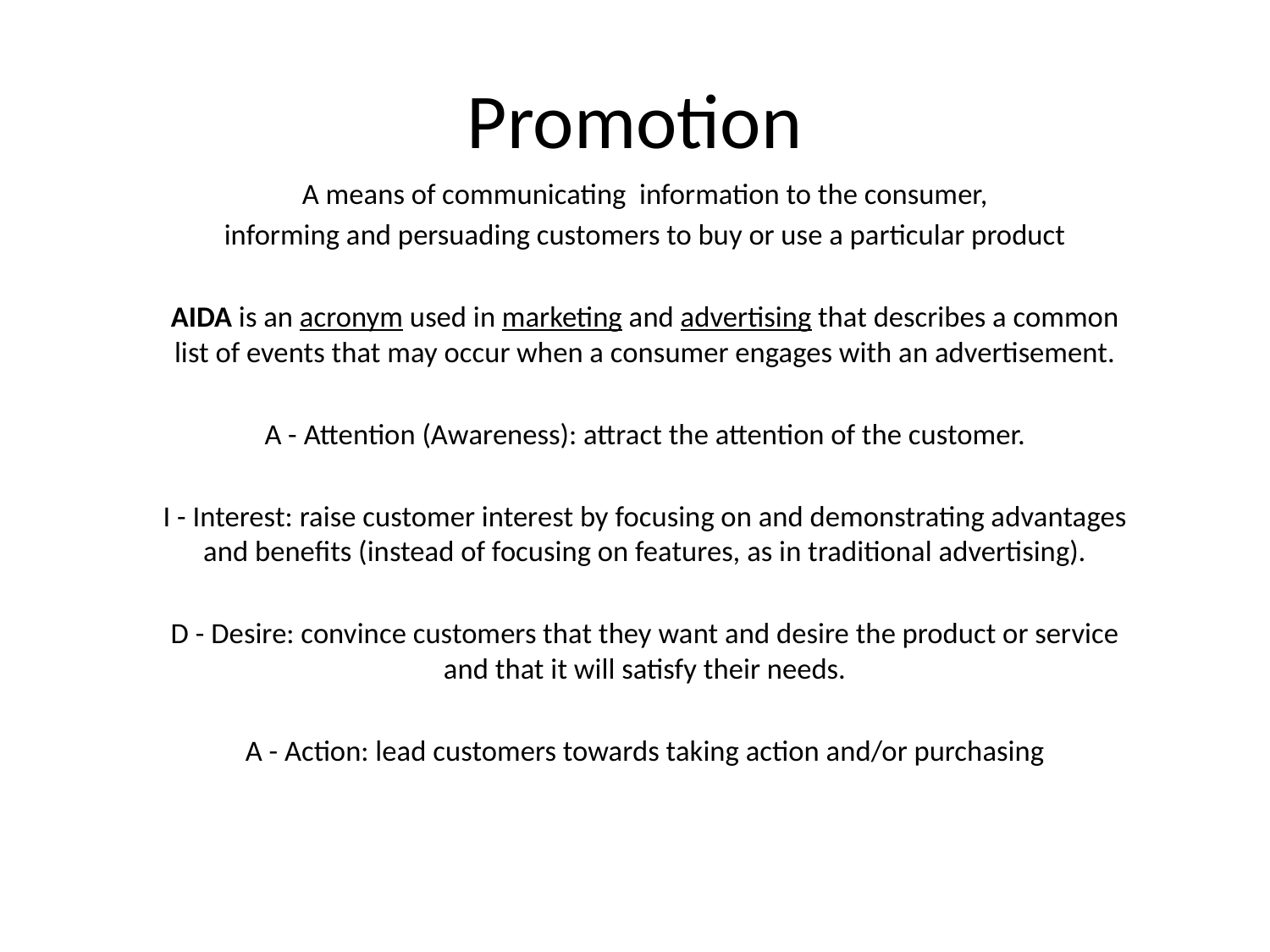

Promotion
A means of communicating  information to the consumer,
informing and persuading customers to buy or use a particular product

AIDA is an acronym used in marketing and advertising that describes a common list of events that may occur when a consumer engages with an advertisement.

A - Attention (Awareness): attract the attention of the customer.

I - Interest: raise customer interest by focusing on and demonstrating advantages and benefits (instead of focusing on features, as in traditional advertising).

D - Desire: convince customers that they want and desire the product or service and that it will satisfy their needs.

A - Action: lead customers towards taking action and/or purchasing